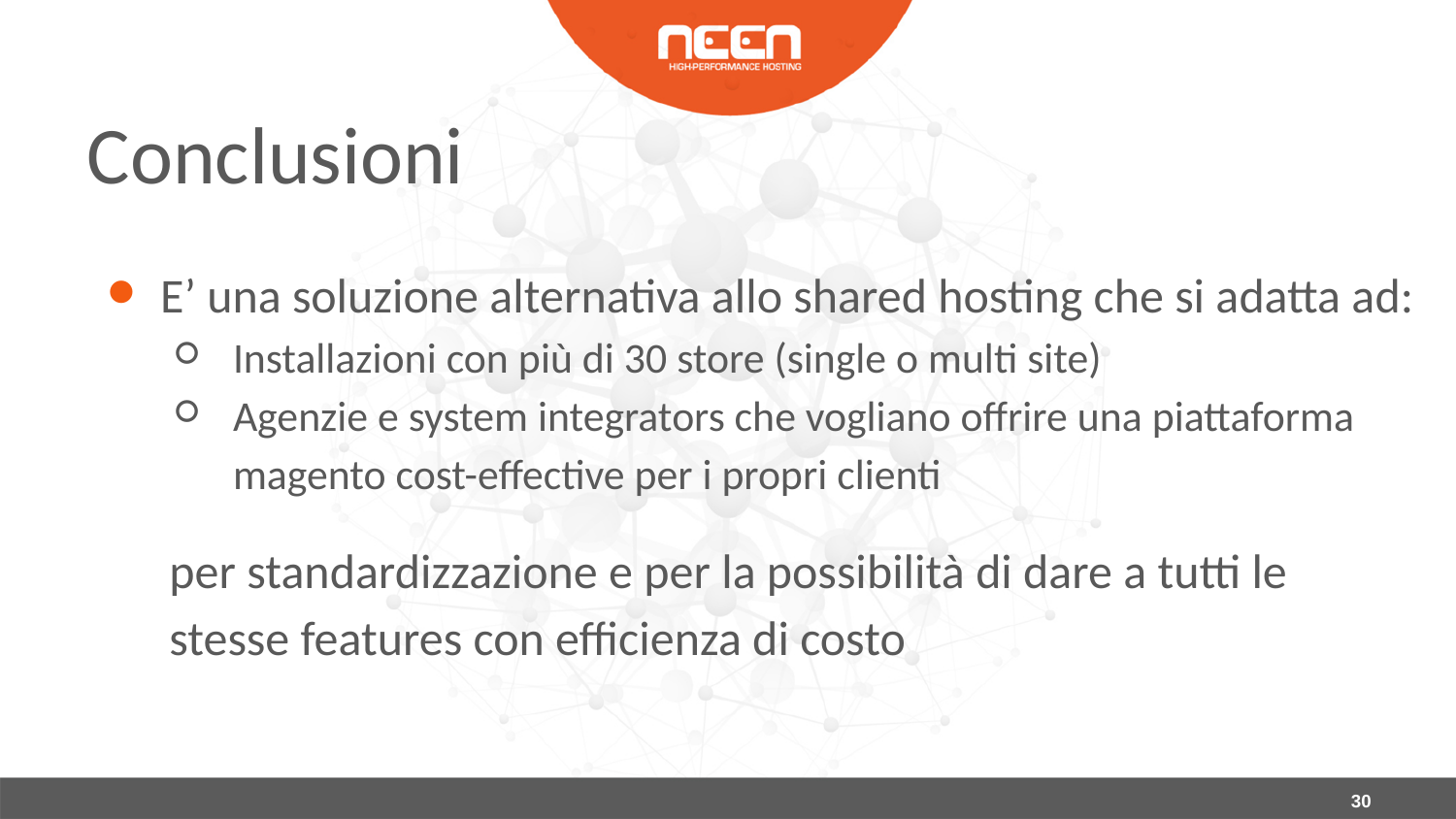

Conclusioni
E’ una soluzione alternativa allo shared hosting che si adatta ad:
Installazioni con più di 30 store (single o multi site)
Agenzie e system integrators che vogliano offrire una piattaforma magento cost-effective per i propri clienti
per standardizzazione e per la possibilità di dare a tutti le stesse features con efficienza di costo

30